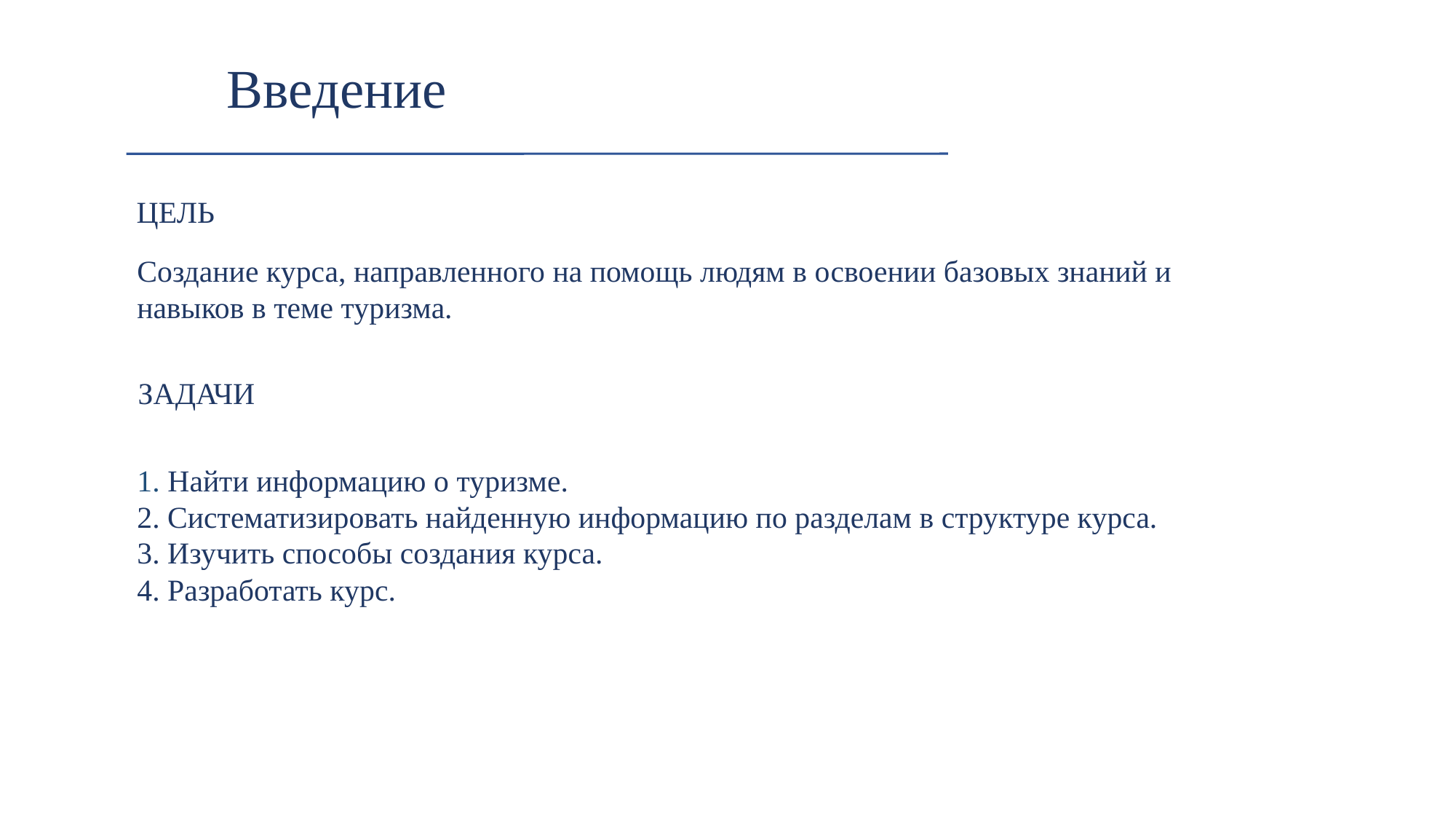

# Введение
ЦЕЛЬ
ЦЕЛЬ
Создание курса, направленного на помощь людям в освоении базовых знаний и навыков в теме туризма.
ЗАДАЧИ
1. Найти информацию о туризме.
2. Систематизировать найденную информацию по разделам в структуре курса.
3. Изучить способы создания курса.
4. Разработать курс.